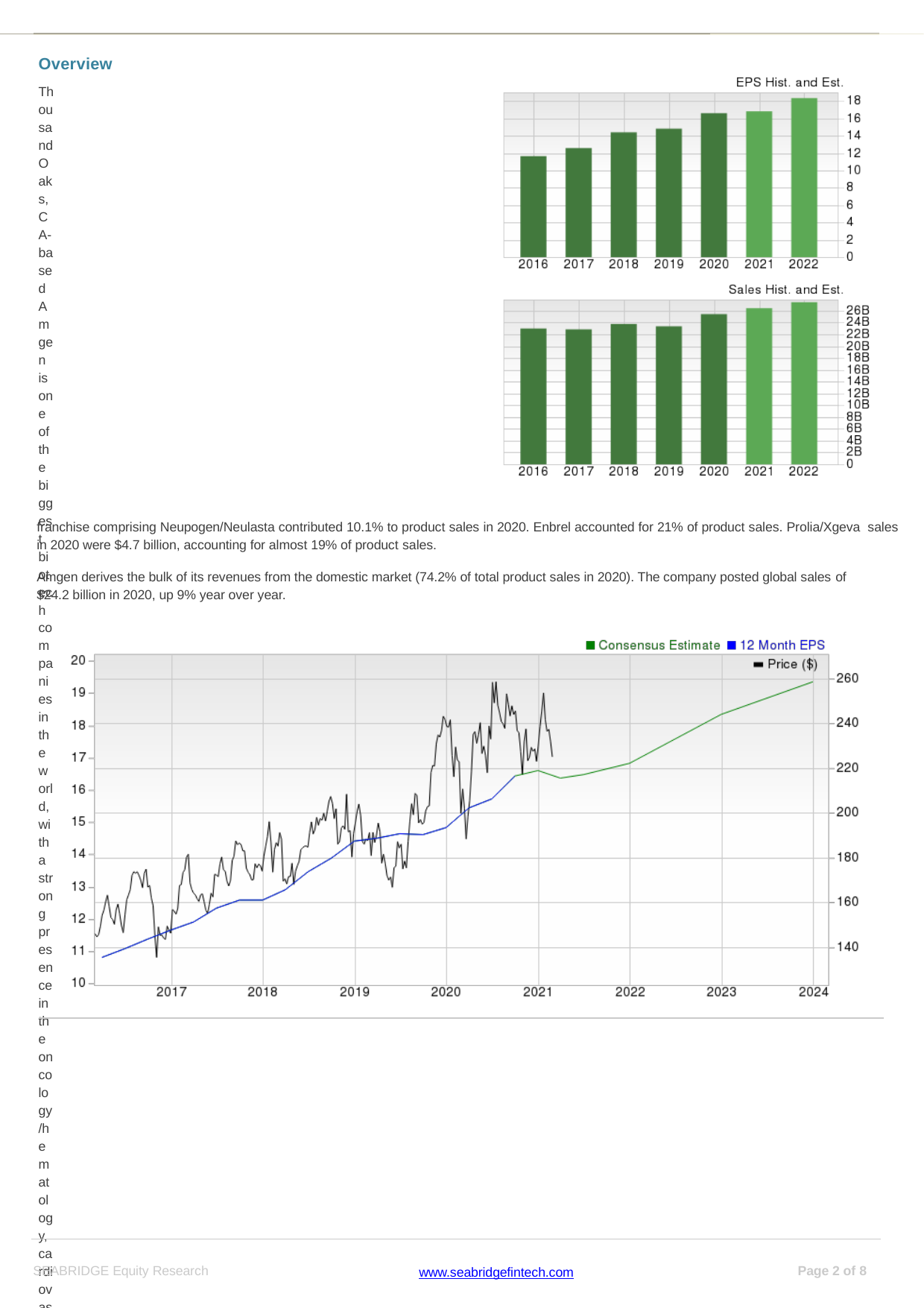

Overview
Thousand Oaks, CA-based Amgen is one of the biggest biotech  companies in the world, with a strong presence in the  oncology/hematology, cardiovascular disease, neuroscience,  inflammation, bone health and nephrology and neuroscience markets.  The company used advances in cellular and molecular biology to  develop two of the biotech industry’s earliest and most successful  drugs, Epogen (anemia) and Neupogen (white blood cell stimulant).  Amgen successfully launched two next-generation products, Aranesp  and Neulasta. Meanwhile, the acquisition of Immunex Corporation gave  Amgen access to the multi-blockbuster drug, Enbrel. However, all these  older drugs are facing declining sales due to biosimilar or branded  competition, which is being somewhat offset by its newer blockbuster  drugs like Prolia/Xgeva. Other relatively newer products are Repatha,  Blincyto, Parsabiv, Evenity, Aimovig, Kanjinti, Mvasi and Amgevita  biosimilars.

Amgen also has a promising pipeline of cancer drugs. It has one of the  strongest cash positions in the biotech sector, which could be used to  acquire more pipeline assets that could fuel long-term growth. Biosimilar  drugs are also a key part of Amgen’s growth strategy.

Epogen/Aranesp, Neupogen/Neulasta and Enbrel account for around  half of Amgen’s revenues. While the erythropoiesis-stimulating agents  (ESA) franchise consisting of Epogen and Aranesp contributed 9% to  2020 product sales, the granulocyte colony-stimulating factor (G-CSF)

franchise comprising Neupogen/Neulasta contributed 10.1% to product sales in 2020. Enbrel accounted for 21% of product sales. Prolia/Xgeva  sales in 2020 were $4.7 billion, accounting for almost 19% of product sales.

Amgen derives the bulk of its revenues from the domestic market (74.2% of total product sales in 2020). The company posted global sales of
$24.2 billion in 2020, up 9% year over year.

SEABRIDGE Equity Research
Page 2 of 8
www.seabridgefintech.com